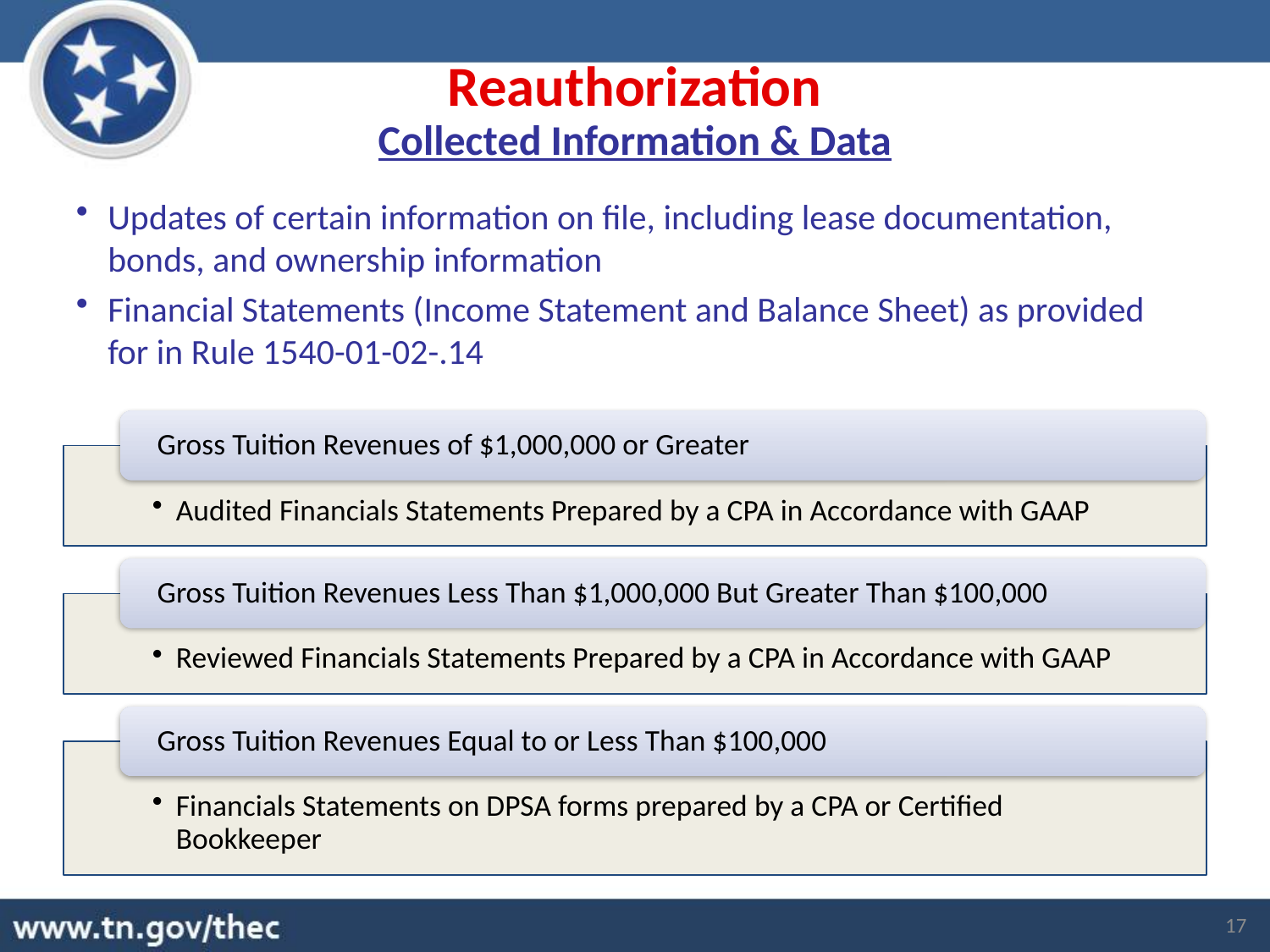

Reauthorization
Collected Information & Data
Updates of certain information on file, including lease documentation, bonds, and ownership information
Financial Statements (Income Statement and Balance Sheet) as provided for in Rule 1540-01-02-.14

Audited Financials Statements Prepared by a CPA in Accordance with GAAP
Gross Tuition Revenues of $1,000,000 or Greater
Reviewed Financials Statements Prepared by a CPA in Accordance with GAAP
Gross Tuition Revenues Less Than $1,000,000 But Greater Than $100,000
Financials Statements on DPSA forms prepared by a CPA or Certified Bookkeeper
Gross Tuition Revenues Equal to or Less Than $100,000
17